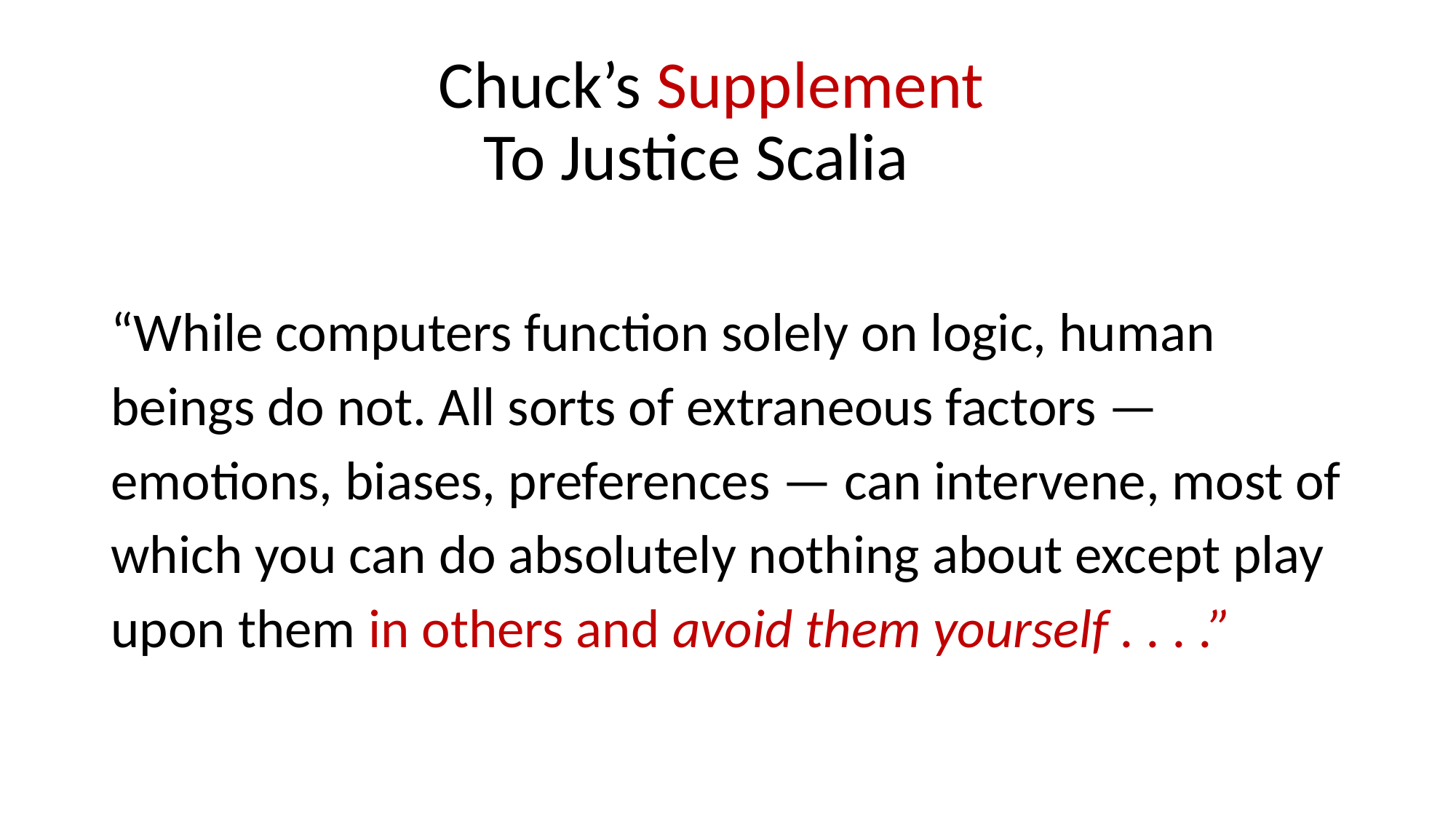

# Chuck’s Supplement To Justice Scalia

“While computers function solely on logic, human
beings do not. All sorts of extraneous factors —
emotions, biases, preferences — can intervene, most of
which you can do absolutely nothing about except play
upon them in others and avoid them yourself . . . .”